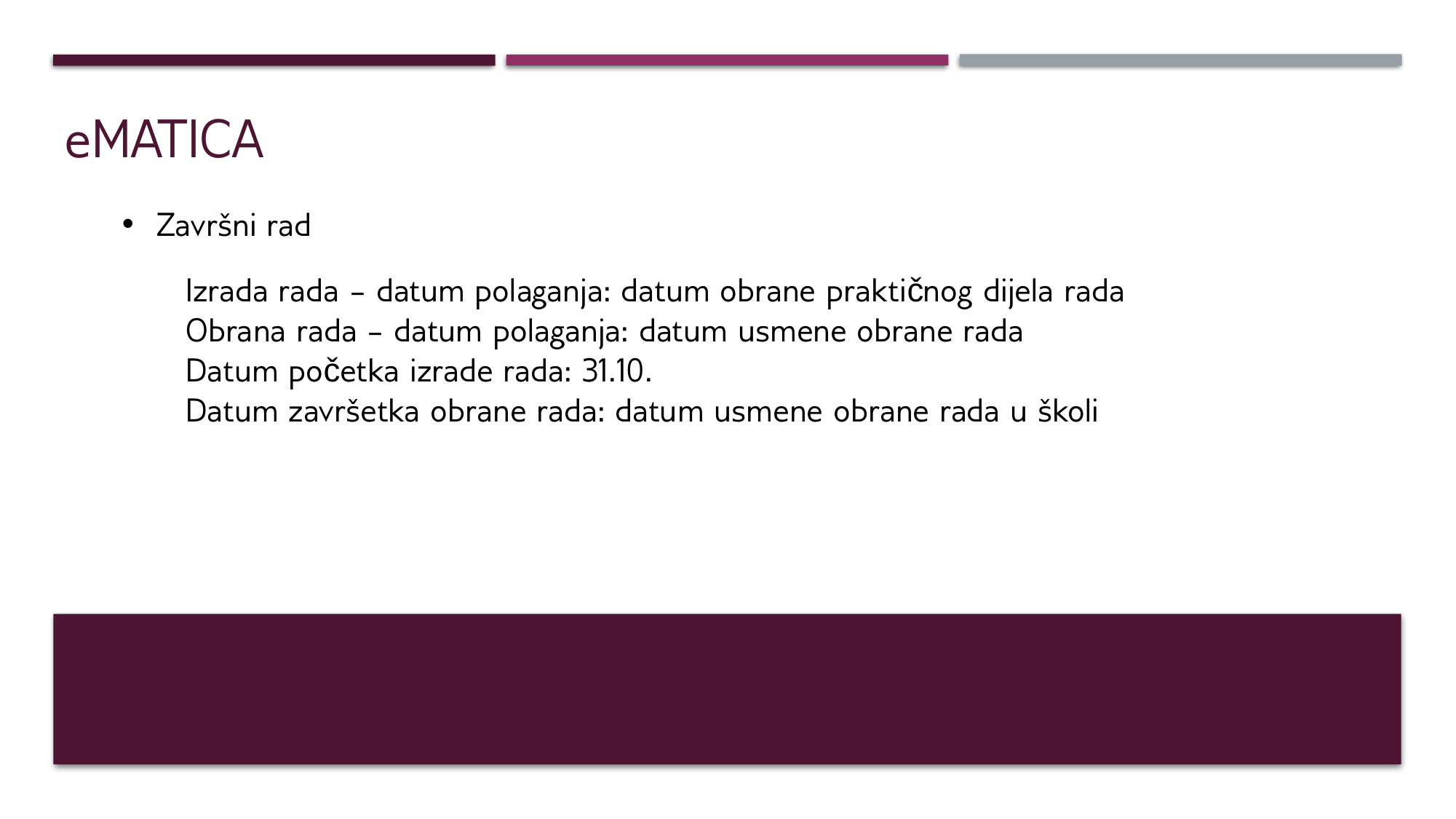

# ematica
Završni rad
        Izrada rada – datum polaganja: datum obrane praktičnog dijela rada
        Obrana rada – datum polaganja: datum usmene obrane rada
        Datum početka izrade rada: 31.10.
        Datum završetka obrane rada: datum usmene obrane rada u školi